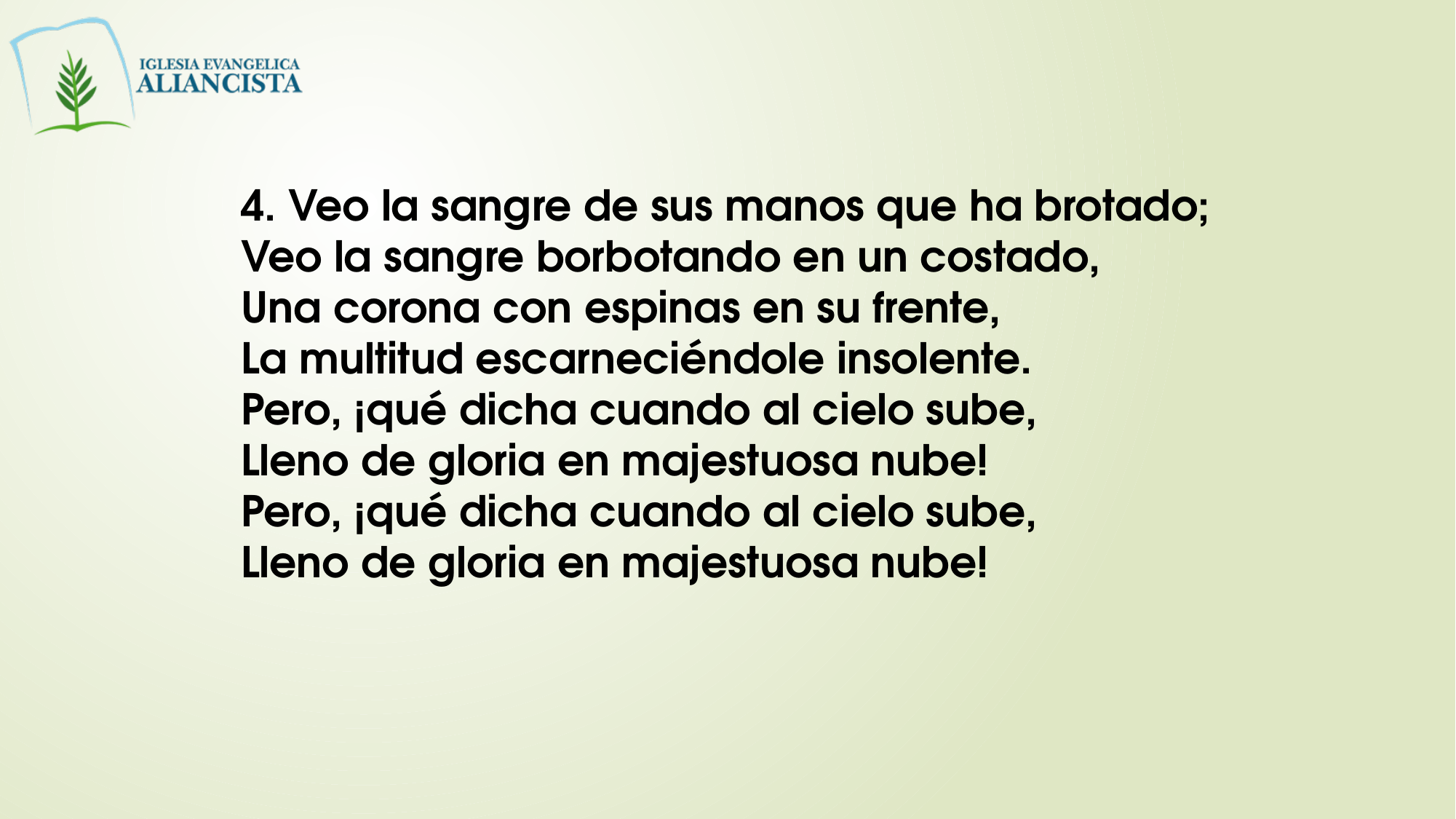

4. Veo la sangre de sus manos que ha brotado;
Veo la sangre borbotando en un costado,
Una corona con espinas en su frente,
La multitud escarneciéndole insolente.
Pero, ¡qué dicha cuando al cielo sube,
Lleno de gloria en majestuosa nube!
Pero, ¡qué dicha cuando al cielo sube,
Lleno de gloria en majestuosa nube!